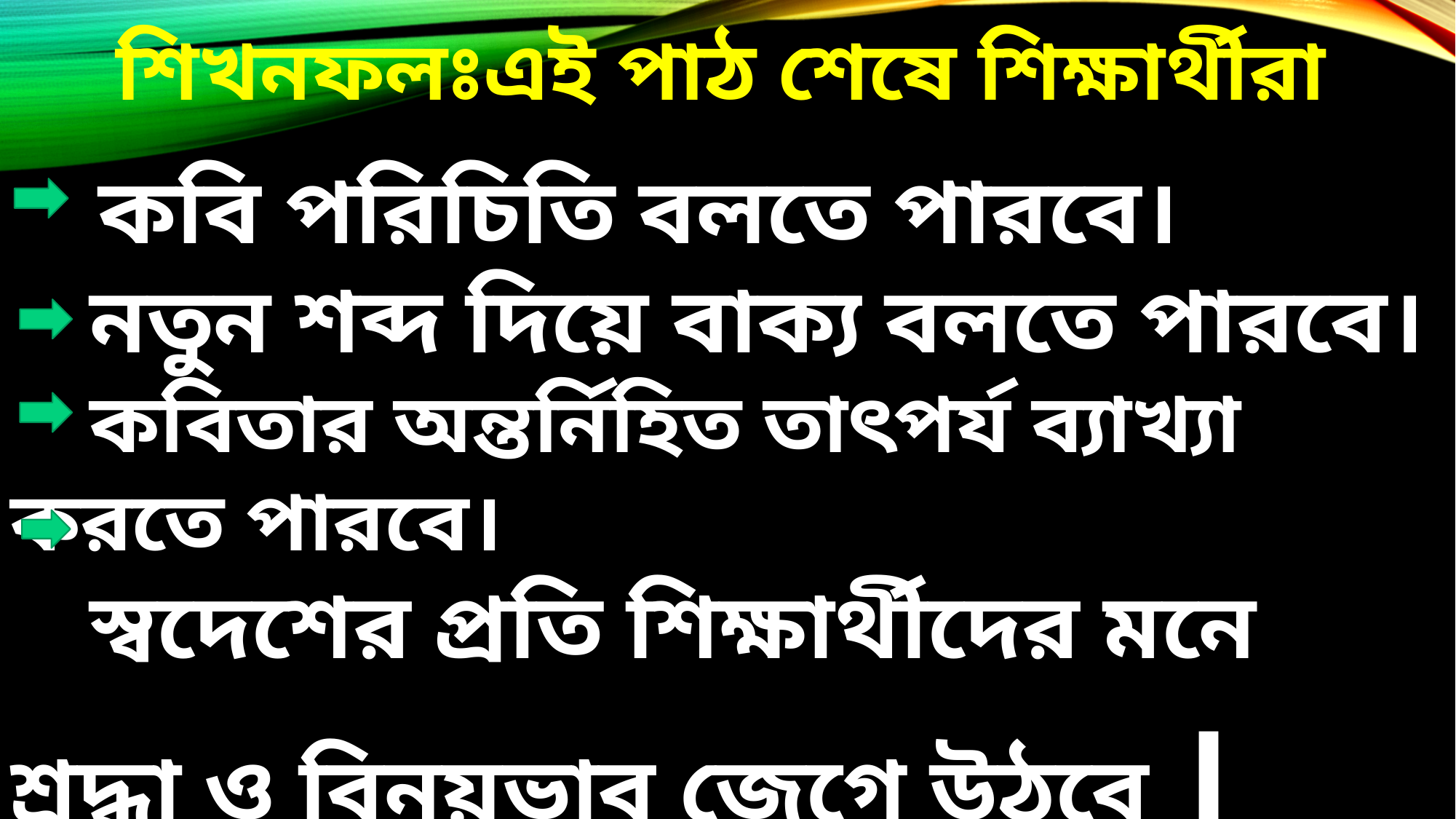

# শিখনফলঃএই পাঠ শেষে শিক্ষার্থীরা
       কবি পরিচিতি বলতে পারবে।
     নতুন শব্দ দিয়ে বাক্য বলতে পারবে।
     কবিতার অন্তর্নিহিত তাৎপর্য ব্যাখ্যা করতে পারবে।
     স্বদেশের প্রতি শিক্ষার্থীদের মনে শ্রদ্ধা ও বিনয়ভাব জেগে উঠবে ।